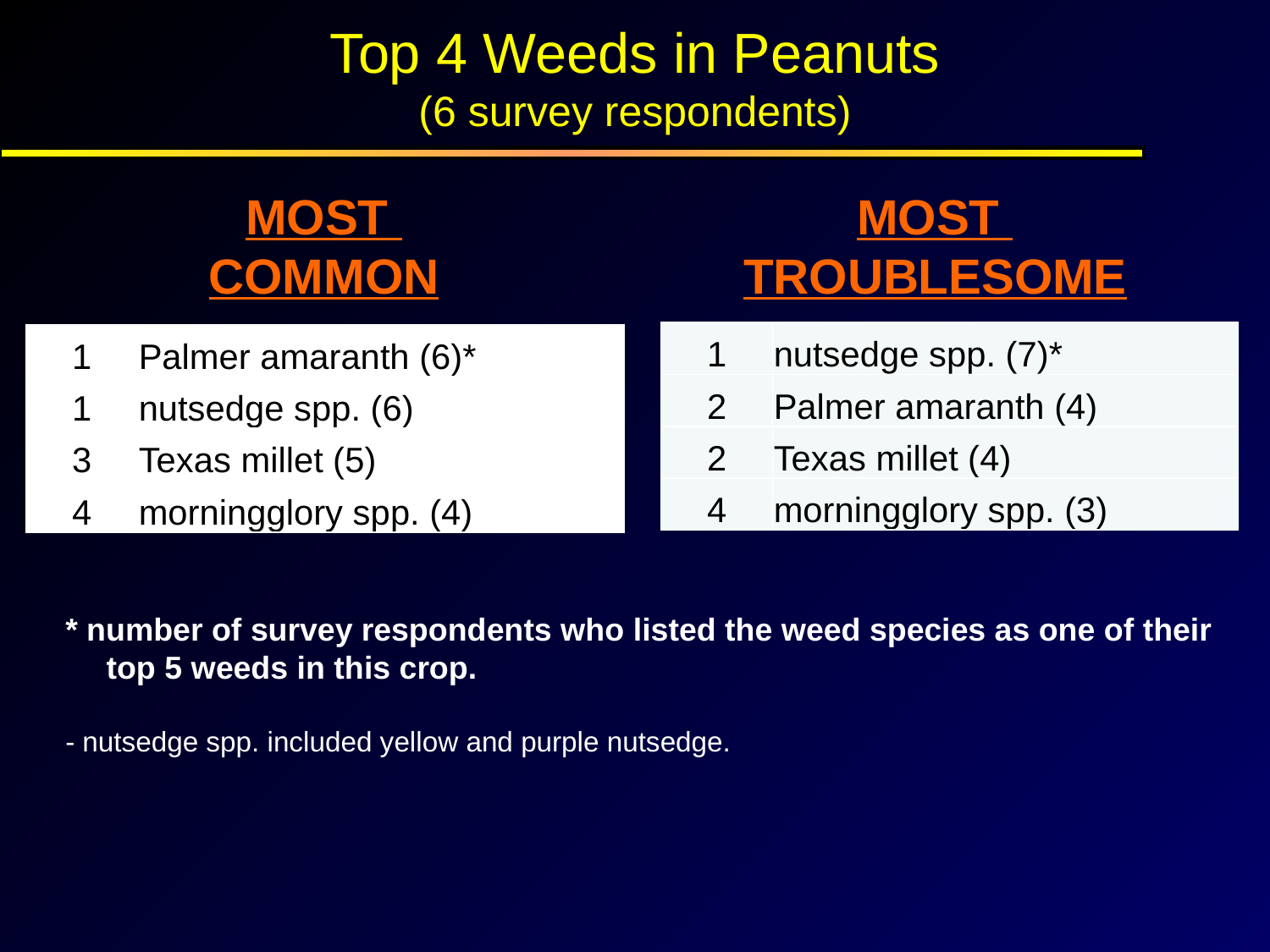

Top 4 Weeds in Peanuts
(6 survey respondents)

MOST
COMMON
MOST
TROUBLESOME
| 1 | nutsedge spp. (7)\* |
| --- | --- |
| 2 | Palmer amaranth (4) |
| 2 | Texas millet (4) |
| 4 | morningglory spp. (3) |
| 1 | Palmer amaranth (6)\* |
| --- | --- |
| 1 | nutsedge spp. (6) |
| 3 | Texas millet (5) |
| 4 | morningglory spp. (4) |
* number of survey respondents who listed the weed species as one of their  top 5 weeds in this crop.

- nutsedge spp. included yellow and purple nutsedge.